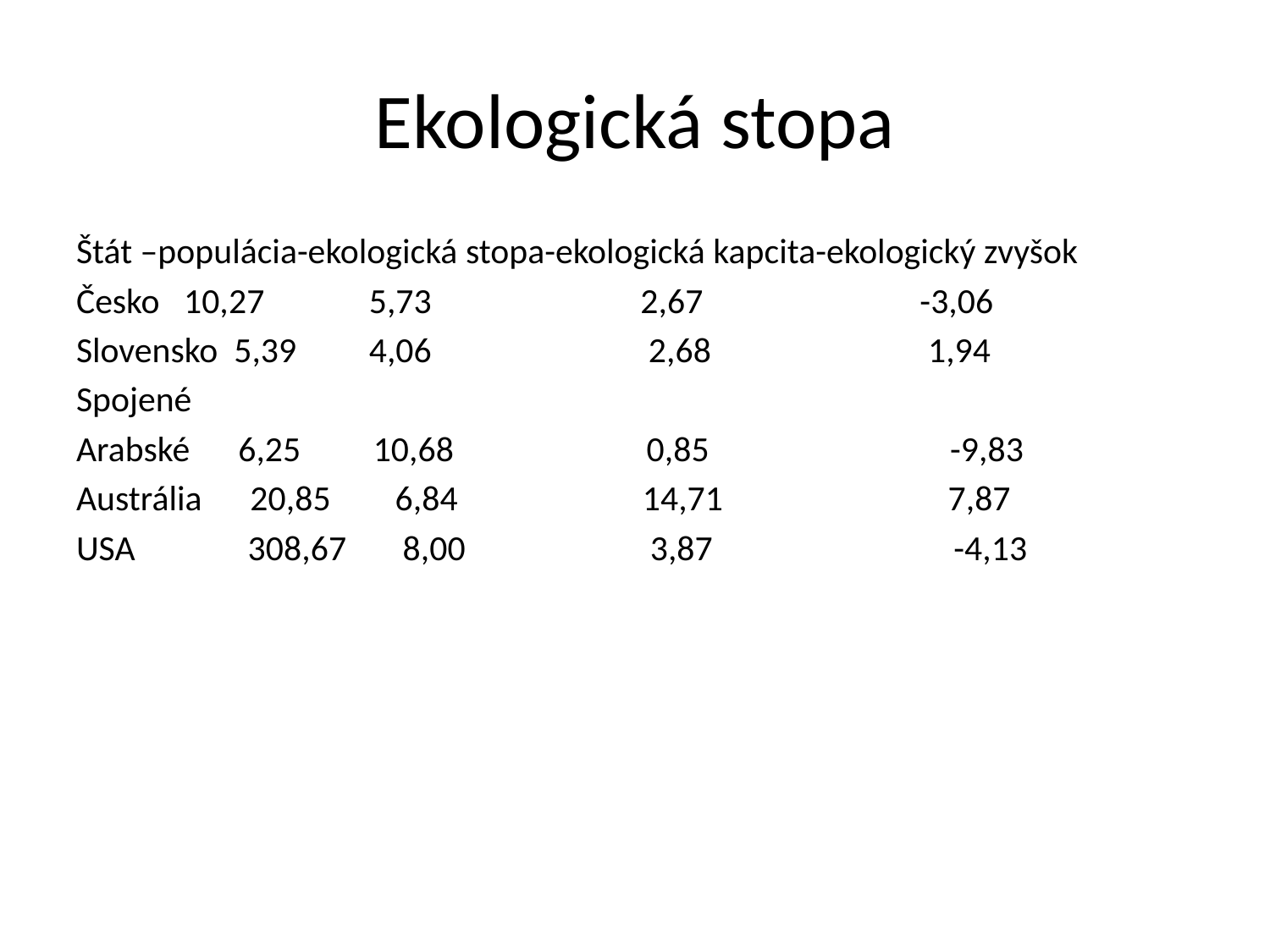

# Ekologická stopa
Štát –populácia-ekologická stopa-ekologická kapcita-ekologický zvyšok
Česko   10,27             5,73                          2,67                           -3,06
Slovensko  5,39         4,06                           2,68                           1,94
Spojené
Arabské      6,25         10,68                        0,85                              -9,83
Austrália      20,85        6,84                       14,71                            7,87
USA              308,67       8,00                       3,87                              -4,13